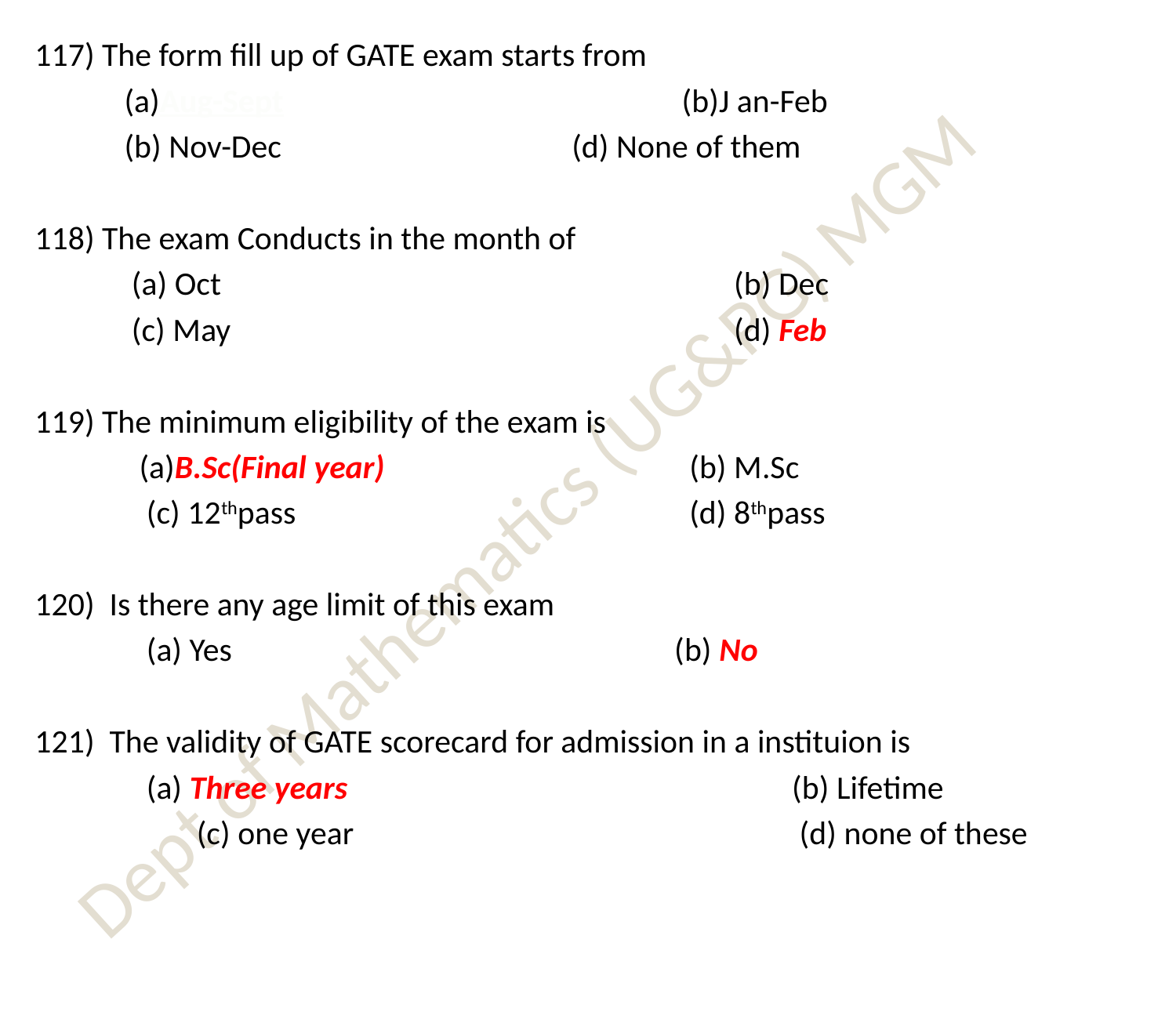

117) The form fill up of GATE exam starts from
            (a)Aug-Sept         	   		  (b)J an-Feb
            (b) Nov-Dec               		   (d) None of them

118) The exam Conducts in the month of
             (a) Oct                  			         (b) Dec
             (c) May               			         (d) Feb

119) The minimum eligibility of the exam is
              (a)B.Sc(Final year)    			   (b) M.Sc
               (c) 12thpass                  			   (d) 8thpass

120)  Is there any age limit of this exam
               (a) Yes                          			 (b) No

121)  The validity of GATE scorecard for admission in a instituion is
               (a) Three years             			 (b) Lifetime
		(c) one year 	       			  (d) none of these